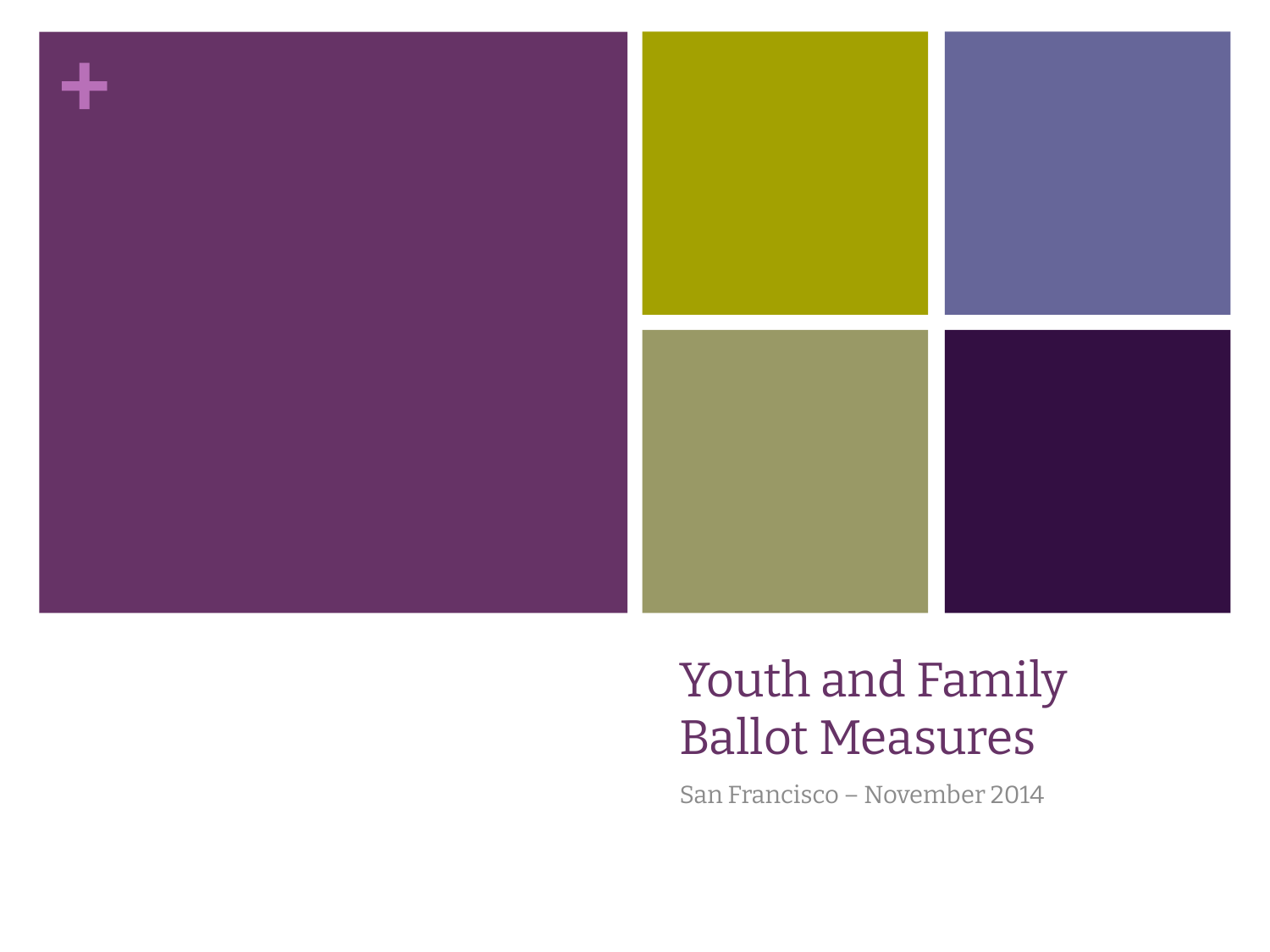

# Youth and Family Ballot Measures
San Francisco – November 2014